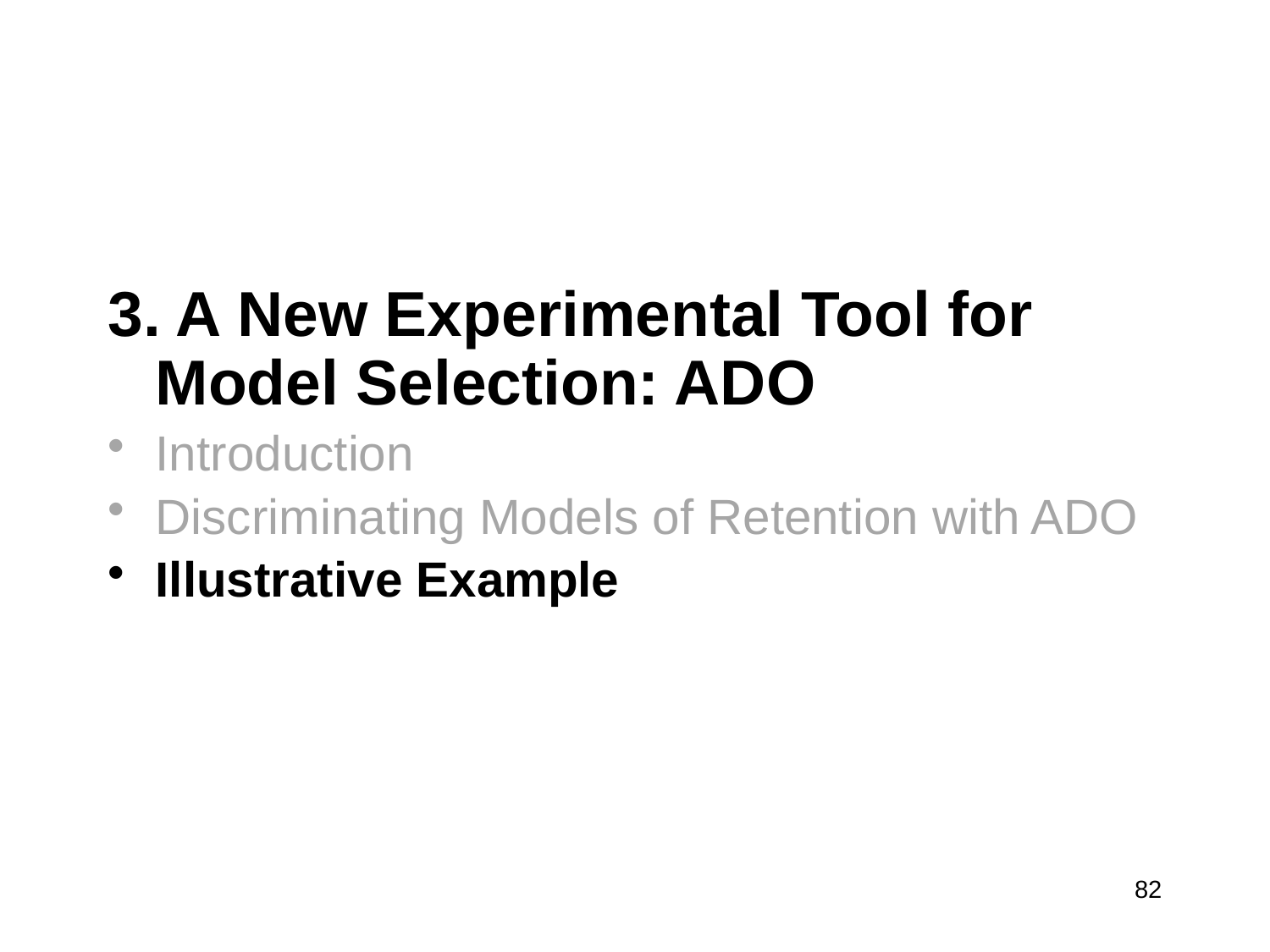

3. A New Experimental Tool for Model Selection: ADO
Introduction
Discriminating Models of Retention with ADO
Illustrative Example
82